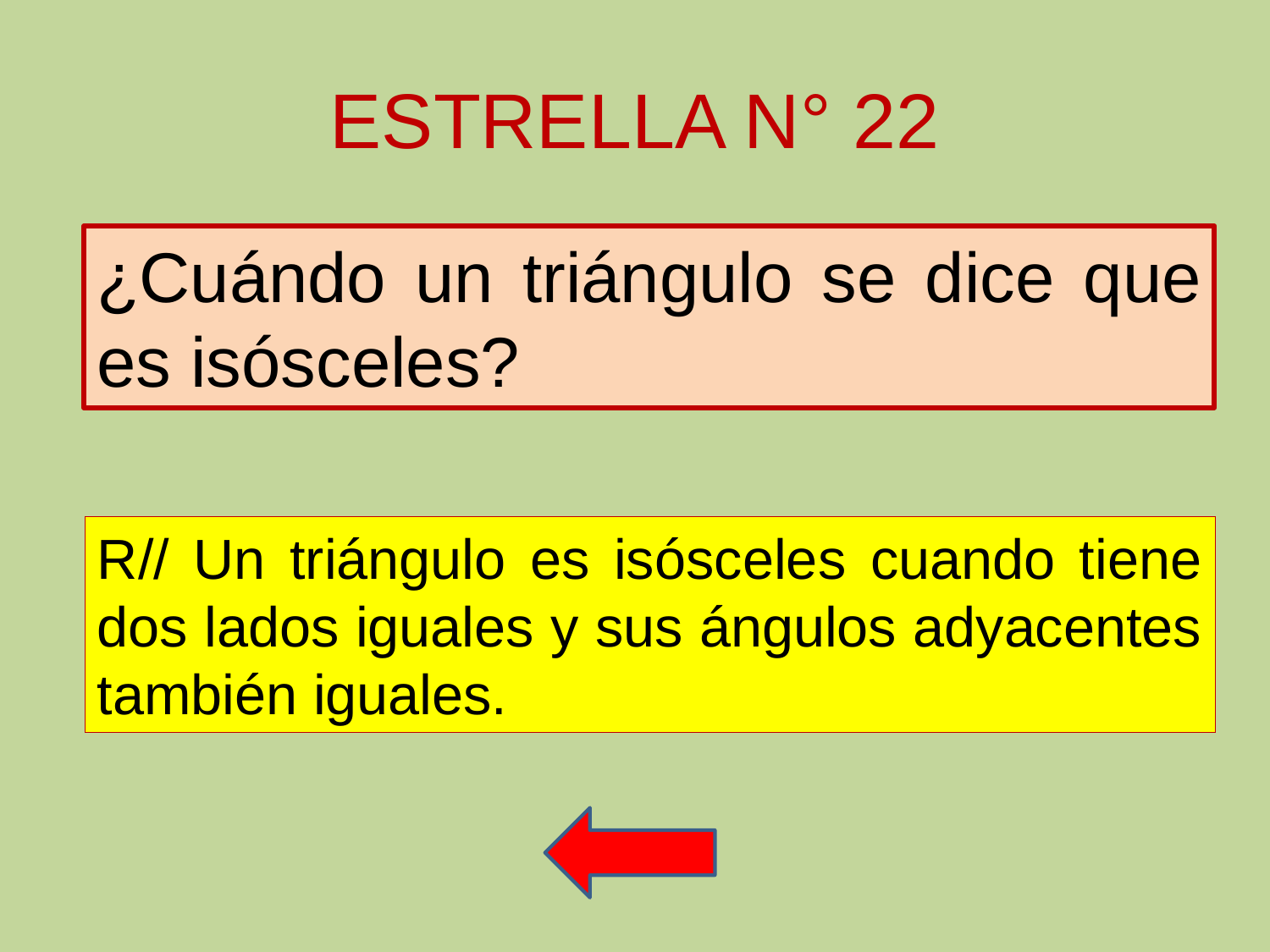

# ESTRELLA N° 22
¿Cuándo un triángulo se dice que es isósceles?
R// Un triángulo es isósceles cuando tiene dos lados iguales y sus ángulos adyacentes también iguales.